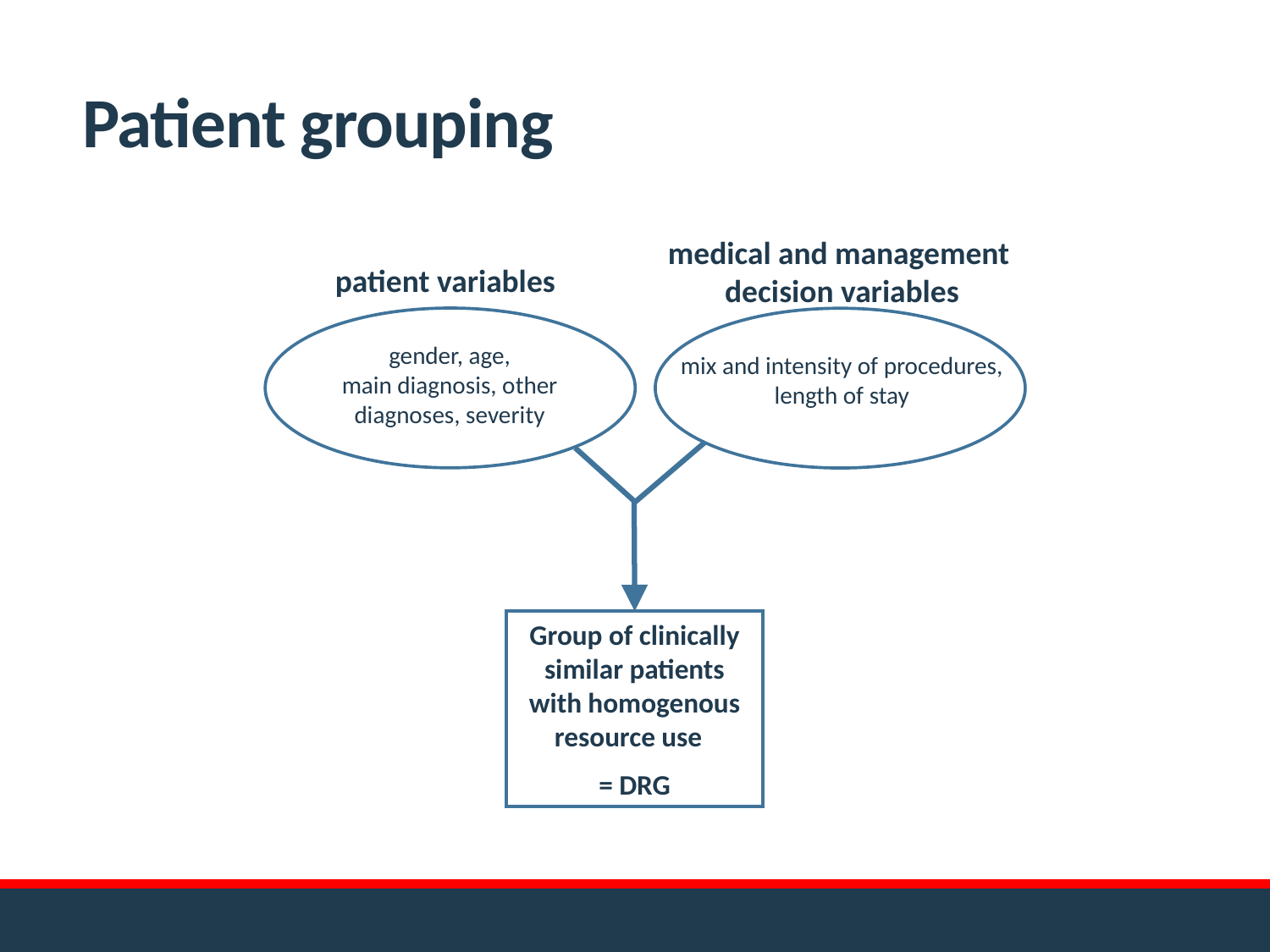

# Patient grouping

medical and management  decision variables
patient variables

gender, age,
main diagnosis, other diagnoses, severity
mix and intensity of procedures, length of stay

Group of clinically similar patients with homogenous resource use
= DRG